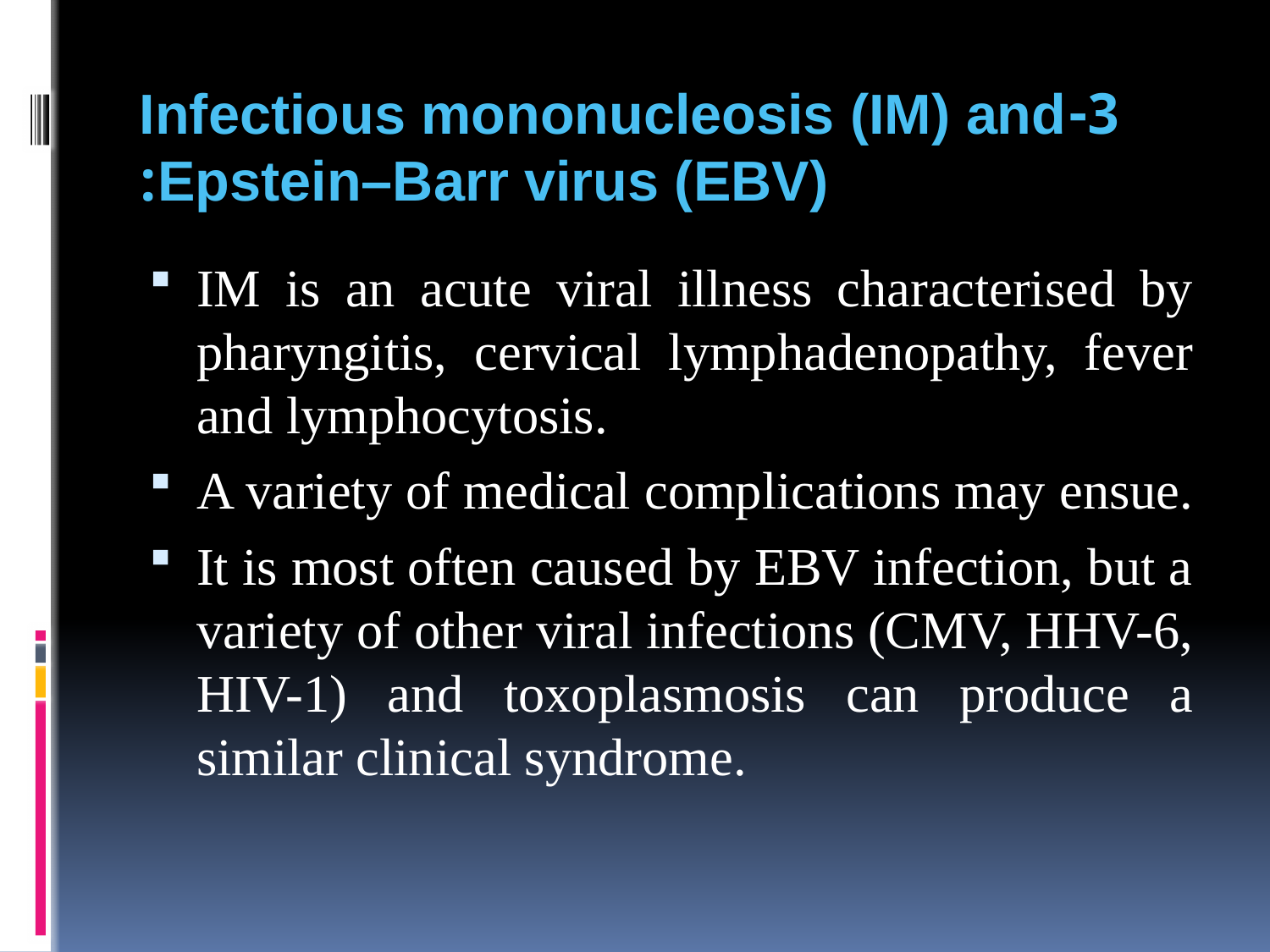

# 3-Infectious mononucleosis (IM) and Epstein–Barr virus (EBV):
IM is an acute viral illness characterised by pharyngitis, cervical lymphadenopathy, fever and lymphocytosis.
A variety of medical complications may ensue.
It is most often caused by EBV infection, but a variety of other viral infections (CMV, HHV-6, HIV-1) and toxoplasmosis can produce a similar clinical syndrome.